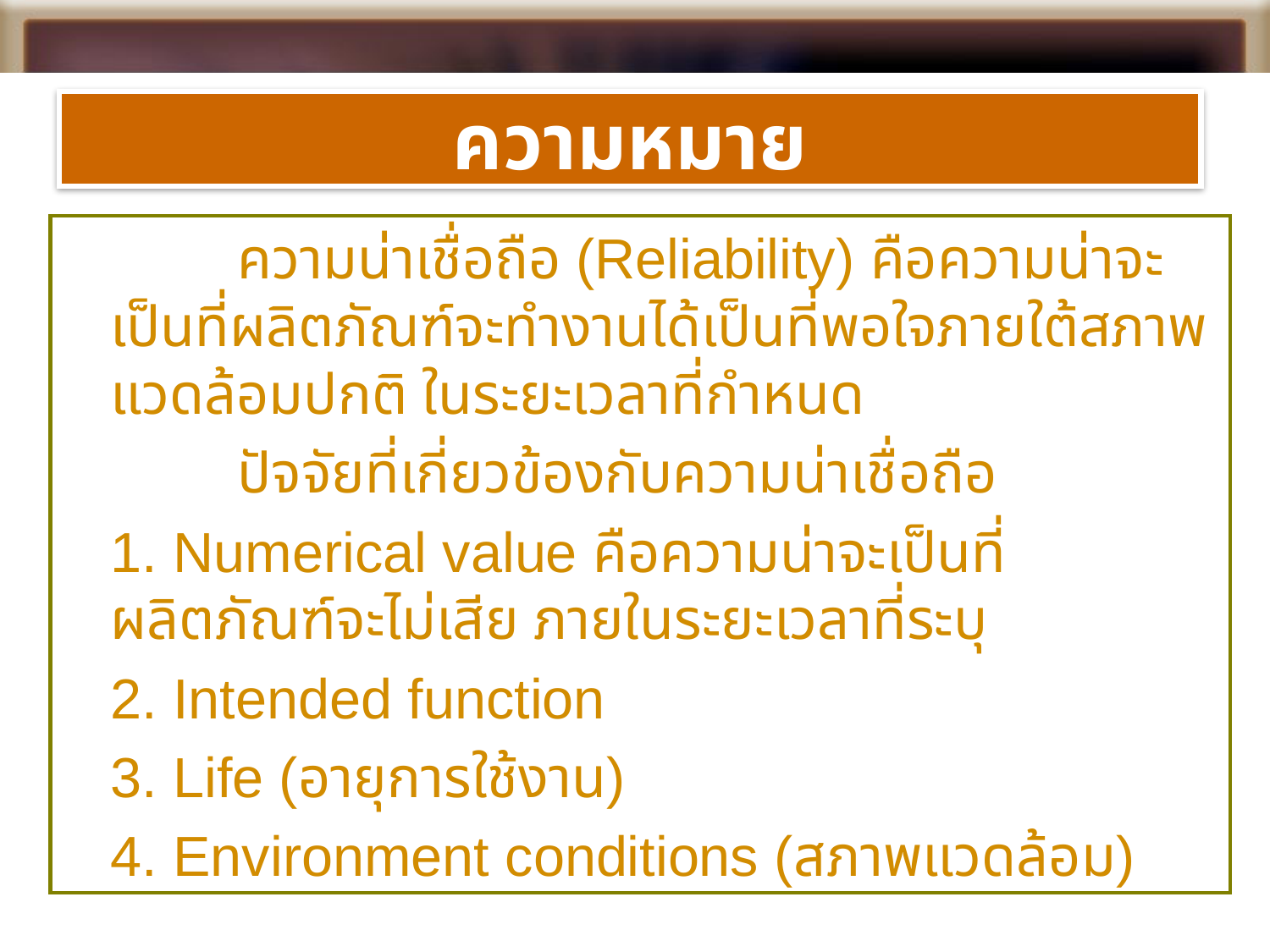

# ความหมาย
		ความน่าเชื่อถือ (Reliability) คือความน่าจะเป็นที่ผลิตภัณฑ์จะทำงานได้เป็นที่พอใจภายใต้สภาพแวดล้อมปกติ ในระยะเวลาที่กำหนด
		ปัจจัยที่เกี่ยวข้องกับความน่าเชื่อถือ
	1. Numerical value คือความน่าจะเป็นที่ผลิตภัณฑ์จะไม่เสีย ภายในระยะเวลาที่ระบุ
	2. Intended function
	3. Life (อายุการใช้งาน)
	4. Environment conditions (สภาพแวดล้อม)